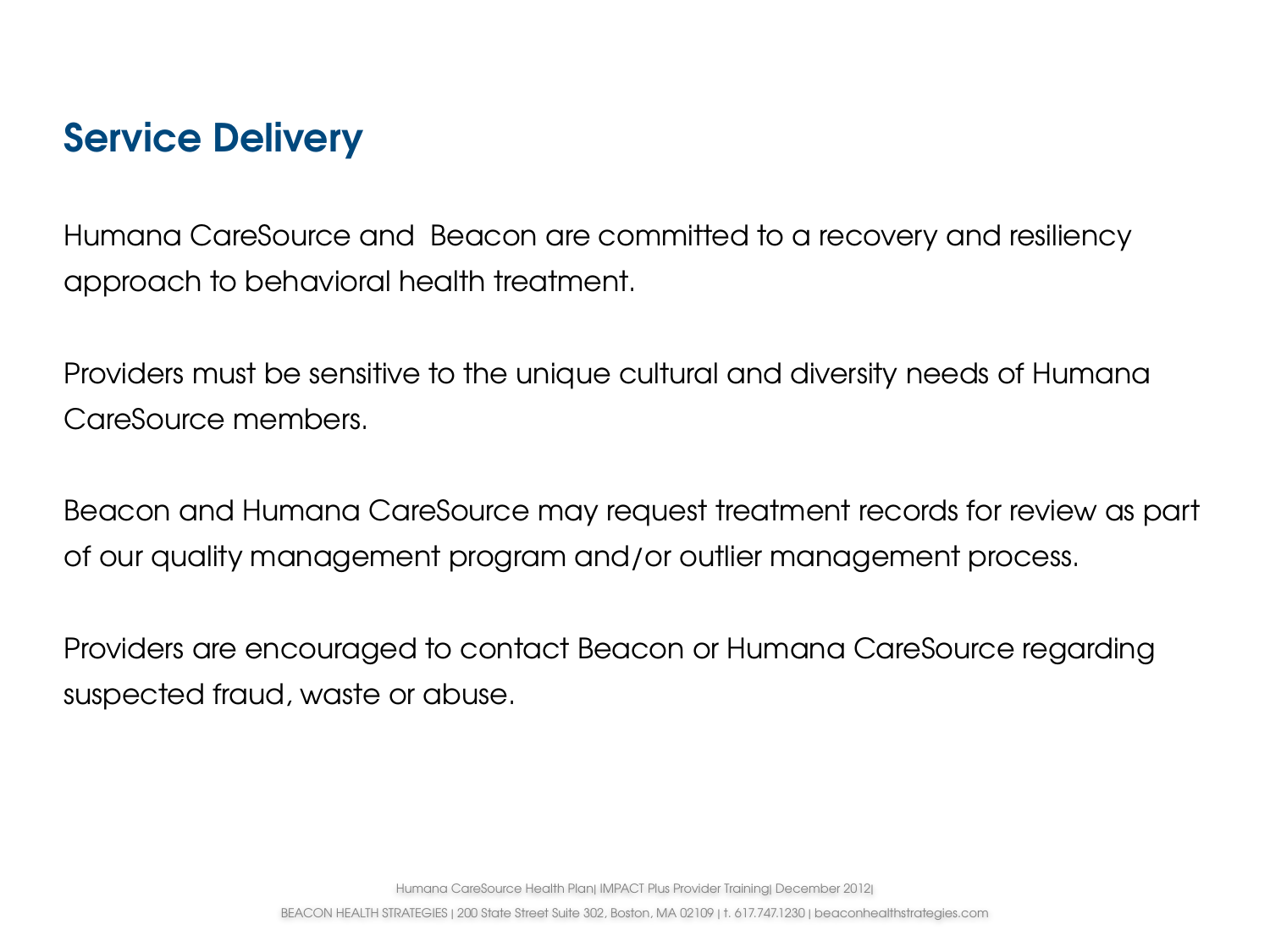

# Service Delivery Humana CareSource and  Beacon are committed to a recovery and resiliency approach to behavioral health treatment. Providers must be sensitive to the unique cultural and diversity needs of Humana CareSource members. Beacon and Humana CareSource may request treatment records for review as part of our quality management program and/or outlier management process. Providers are encouraged to contact Beacon or Humana CareSource regarding suspected fraud, waste or abuse.